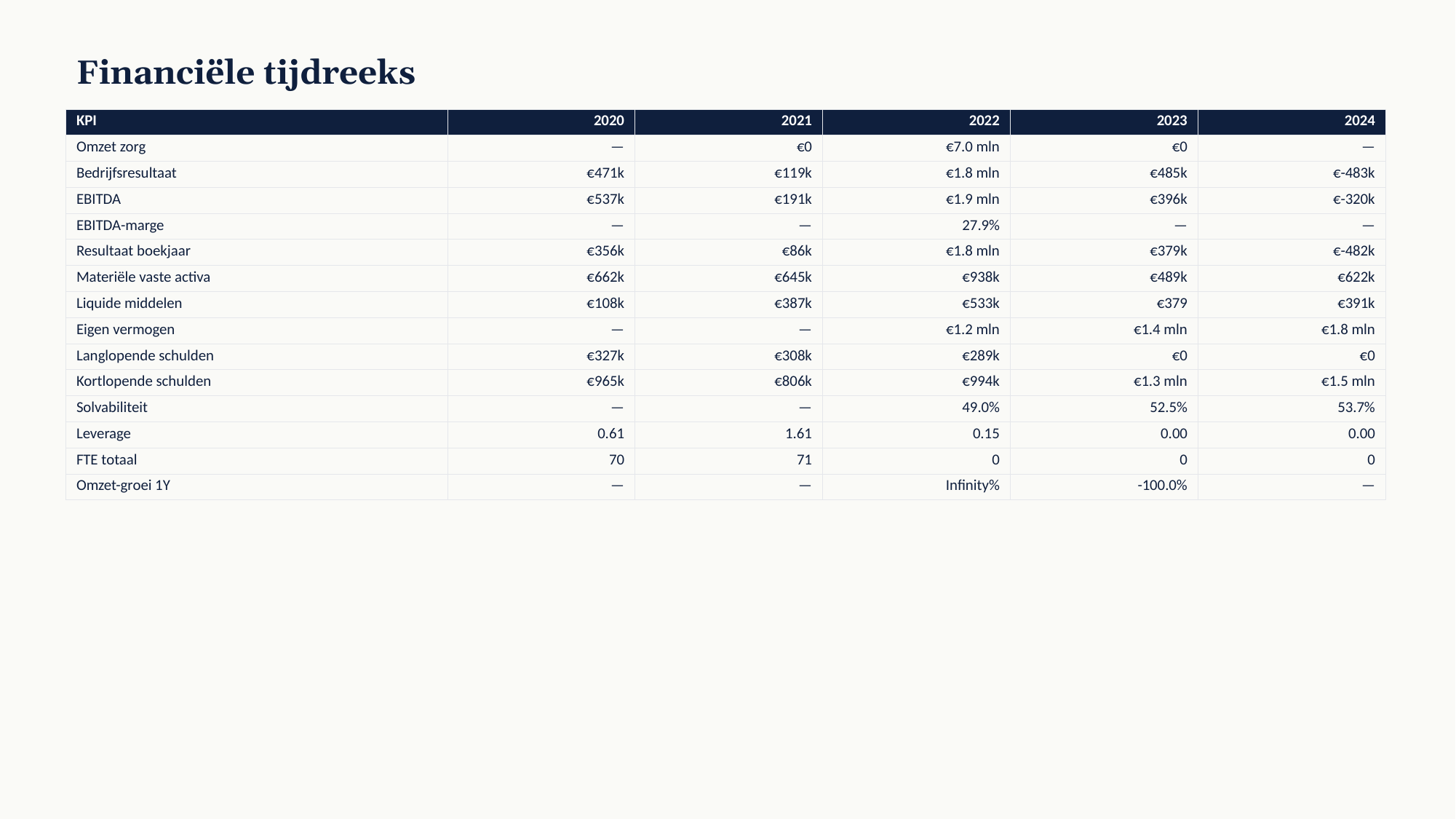

Financiële tijdreeks
| KPI | 2020 | 2021 | 2022 | 2023 | 2024 |
| --- | --- | --- | --- | --- | --- |
| Omzet zorg | — | €0 | €7.0 mln | €0 | — |
| Bedrijfsresultaat | €471k | €119k | €1.8 mln | €485k | €-483k |
| EBITDA | €537k | €191k | €1.9 mln | €396k | €-320k |
| EBITDA-marge | — | — | 27.9% | — | — |
| Resultaat boekjaar | €356k | €86k | €1.8 mln | €379k | €-482k |
| Materiële vaste activa | €662k | €645k | €938k | €489k | €622k |
| Liquide middelen | €108k | €387k | €533k | €379 | €391k |
| Eigen vermogen | — | — | €1.2 mln | €1.4 mln | €1.8 mln |
| Langlopende schulden | €327k | €308k | €289k | €0 | €0 |
| Kortlopende schulden | €965k | €806k | €994k | €1.3 mln | €1.5 mln |
| Solvabiliteit | — | — | 49.0% | 52.5% | 53.7% |
| Leverage | 0.61 | 1.61 | 0.15 | 0.00 | 0.00 |
| FTE totaal | 70 | 71 | 0 | 0 | 0 |
| Omzet-groei 1Y | — | — | Infinity% | -100.0% | — |